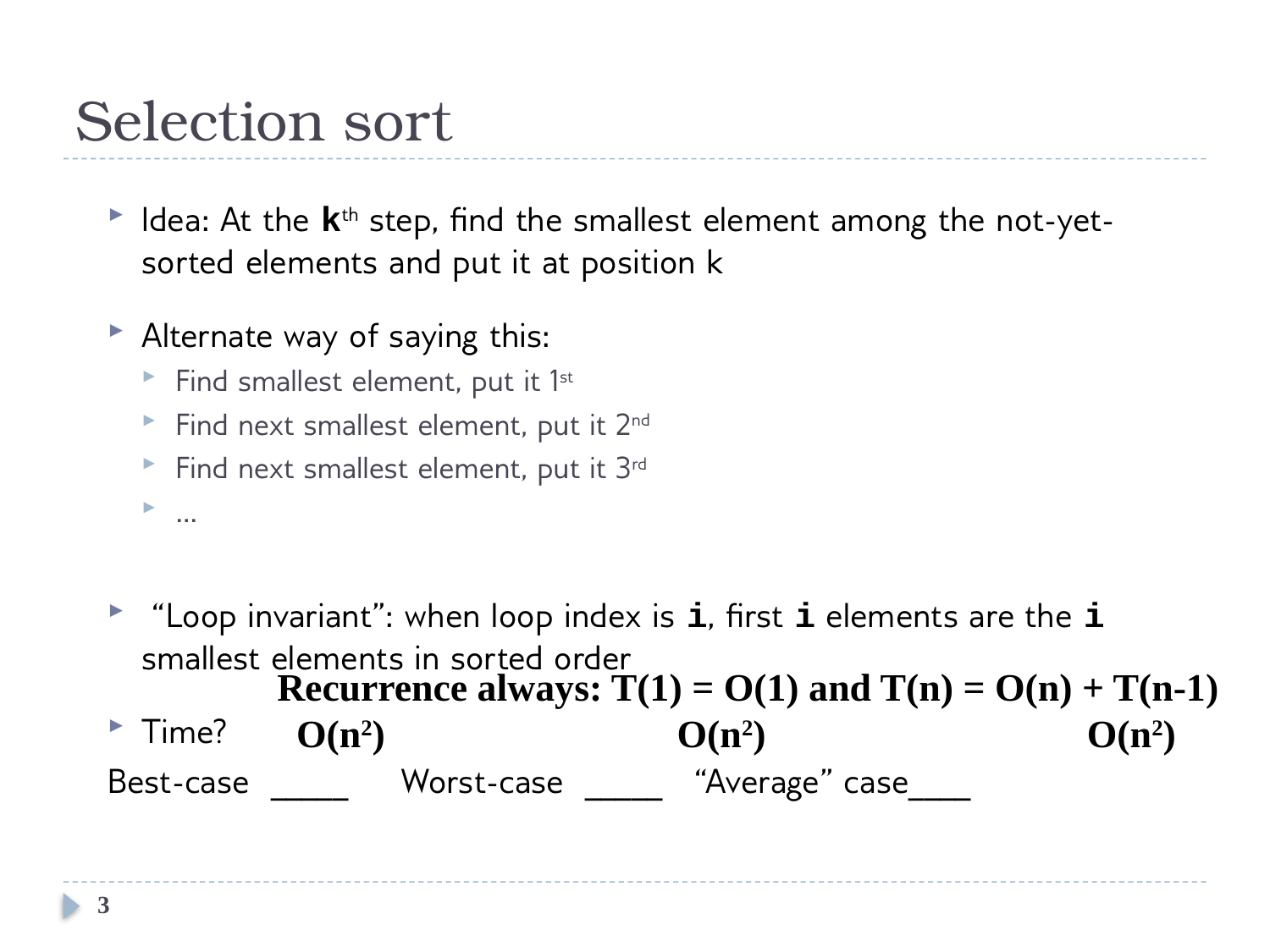

# Selection sort
Idea: At the kth step, find the smallest element among the not-yet-sorted elements and put it at position k

Alternate way of saying this:
Find smallest element, put it 1st
Find next smallest element, put it 2nd
Find next smallest element, put it 3rd
…

 “Loop invariant”: when loop index is i, first i elements are the i smallest elements in sorted order

Time?
Best-case  _____     Worst-case  _____   “Average” case____

Recurrence always: T(1) = O(1) and T(n) = O(n) + T(n-1)
  O(n2)                              O(n2)                                 O(n2)
3